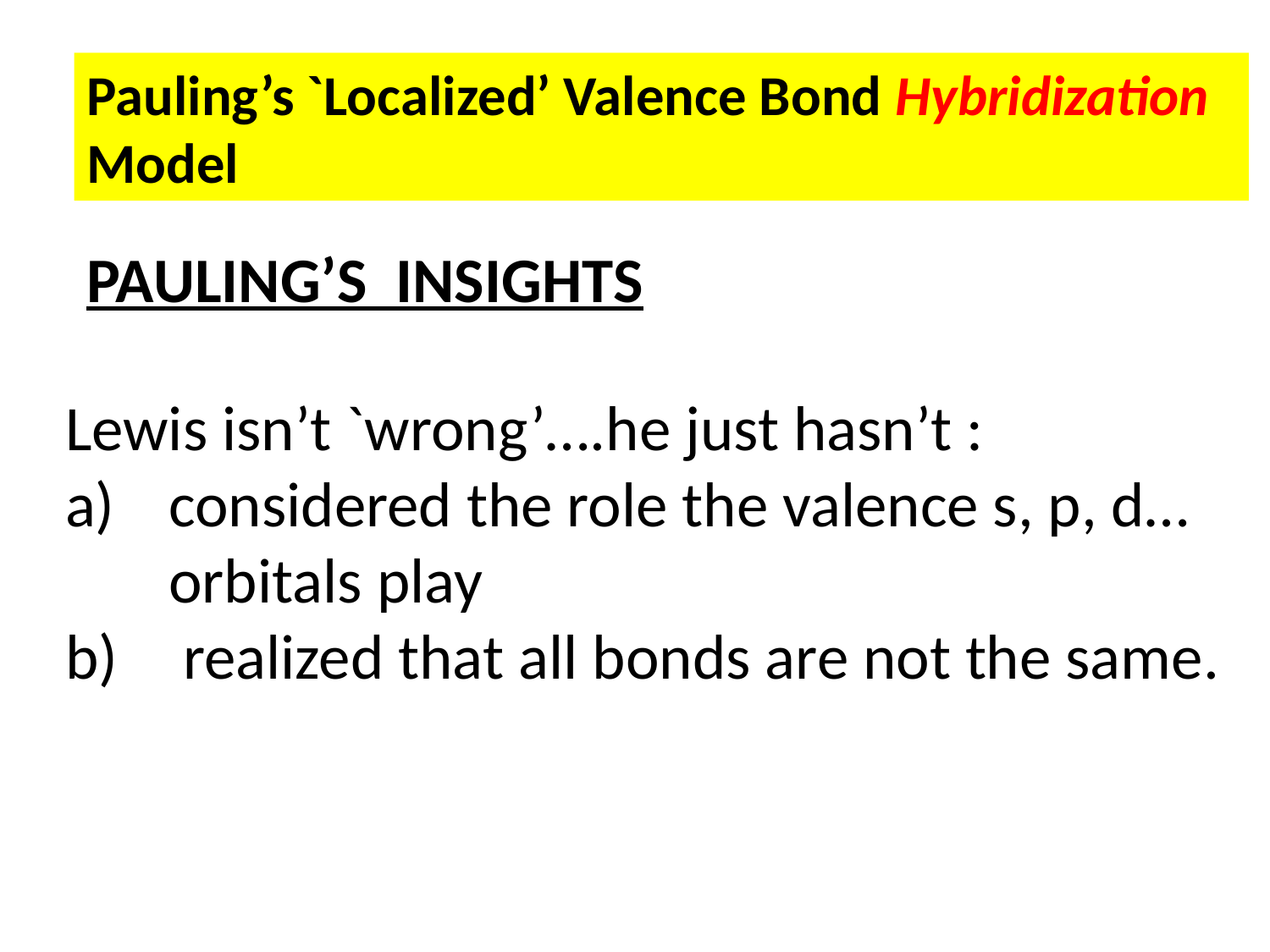

Pauling’s `Localized’ Valence Bond Hybridization Model
PAULING’S  INSIGHTS
Lewis isn’t `wrong’….he just hasn’t :
considered the role the valence s, p, d… orbitals play
 realized that all bonds are not the same.